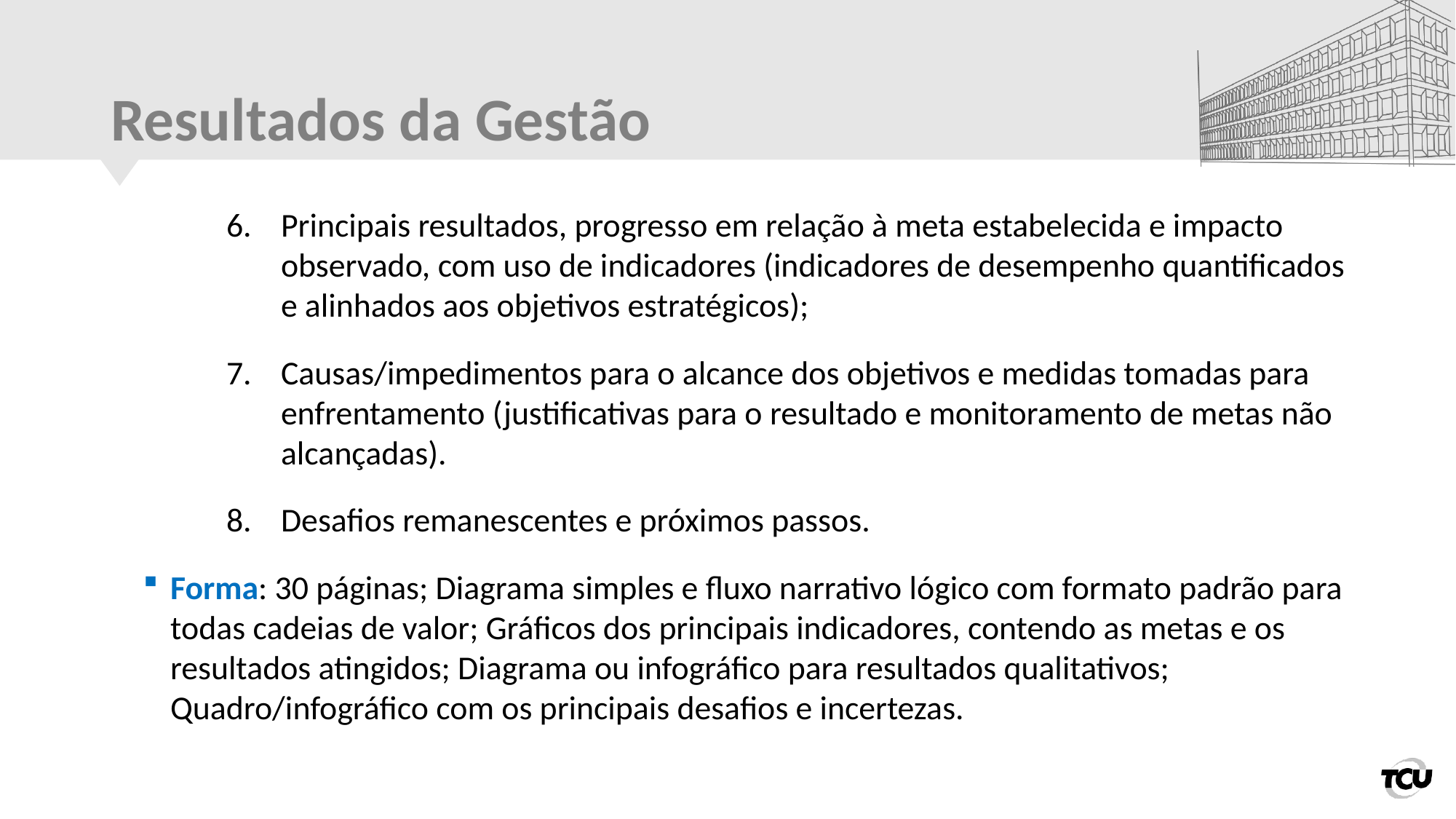

# Resultados da Gestão
Principais resultados, progresso em relação à meta estabelecida e impacto observado, com uso de indicadores (indicadores de desempenho quantificados e alinhados aos objetivos estratégicos);
Causas/impedimentos para o alcance dos objetivos e medidas tomadas para enfrentamento (justificativas para o resultado e monitoramento de metas não alcançadas).
Desafios remanescentes e próximos passos.
Forma: 30 páginas; Diagrama simples e fluxo narrativo lógico com formato padrão para todas cadeias de valor; Gráficos dos principais indicadores, contendo as metas e os resultados atingidos; Diagrama ou infográfico para resultados qualitativos; Quadro/infográfico com os principais desafios e incertezas.